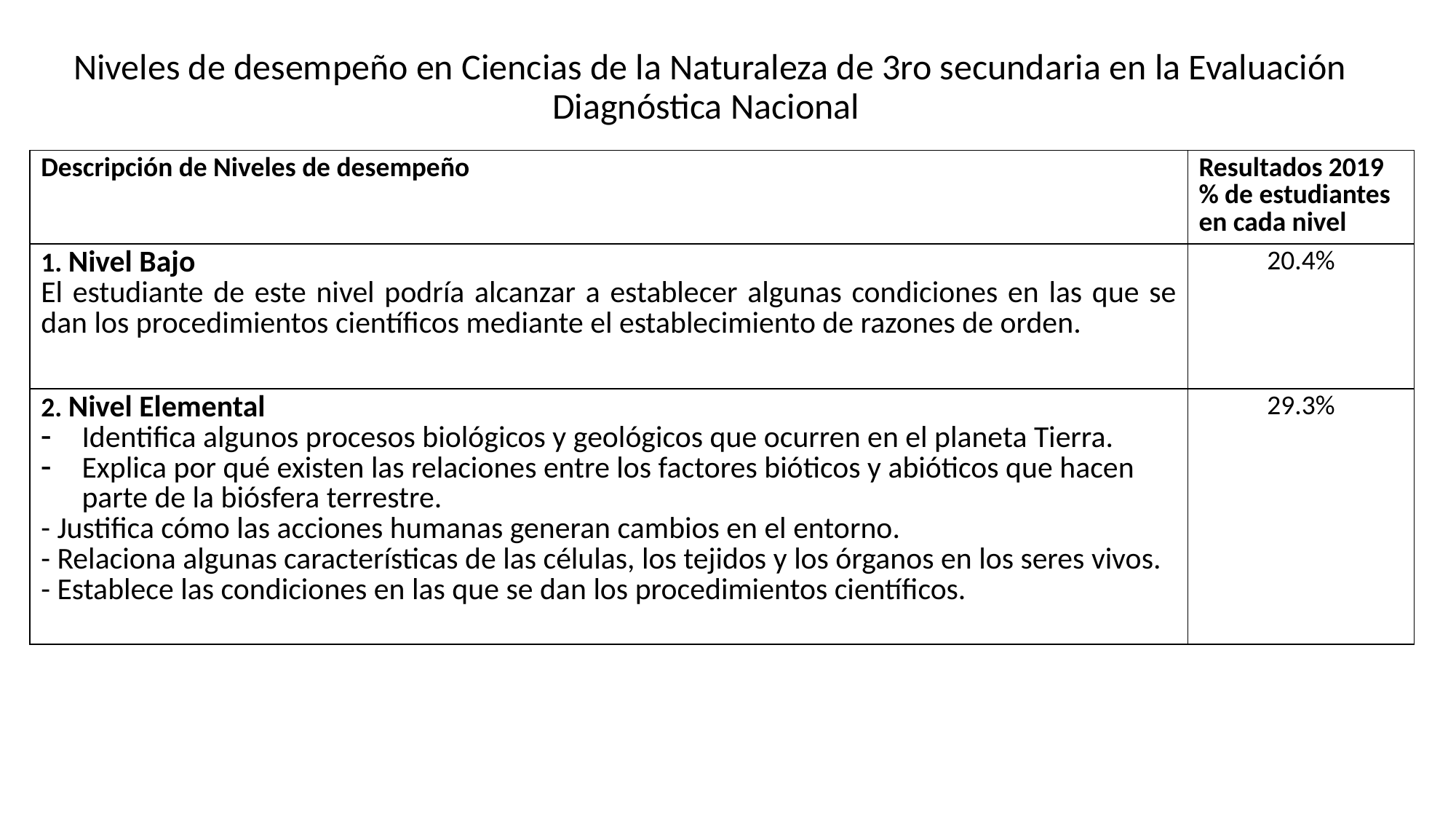

# Niveles de desempeño en Ciencias de la Naturaleza de 3ro secundaria en la Evaluación Diagnóstica Nacional
| Descripción de Niveles de desempeño | Resultados 2019 % de estudiantes en cada nivel |
| --- | --- |
| 1. Nivel Bajo El estudiante de este nivel podría alcanzar a establecer algunas condiciones en las que se dan los procedimientos científicos mediante el establecimiento de razones de orden. | 20.4% |
| 2. Nivel Elemental Identifica algunos procesos biológicos y geológicos que ocurren en el planeta Tierra. Explica por qué existen las relaciones entre los factores bióticos y abióticos que hacen parte de la biósfera terrestre. - Justifica cómo las acciones humanas generan cambios en el entorno. - Relaciona algunas características de las células, los tejidos y los órganos en los seres vivos. - Establece las condiciones en las que se dan los procedimientos científicos. | 29.3% |